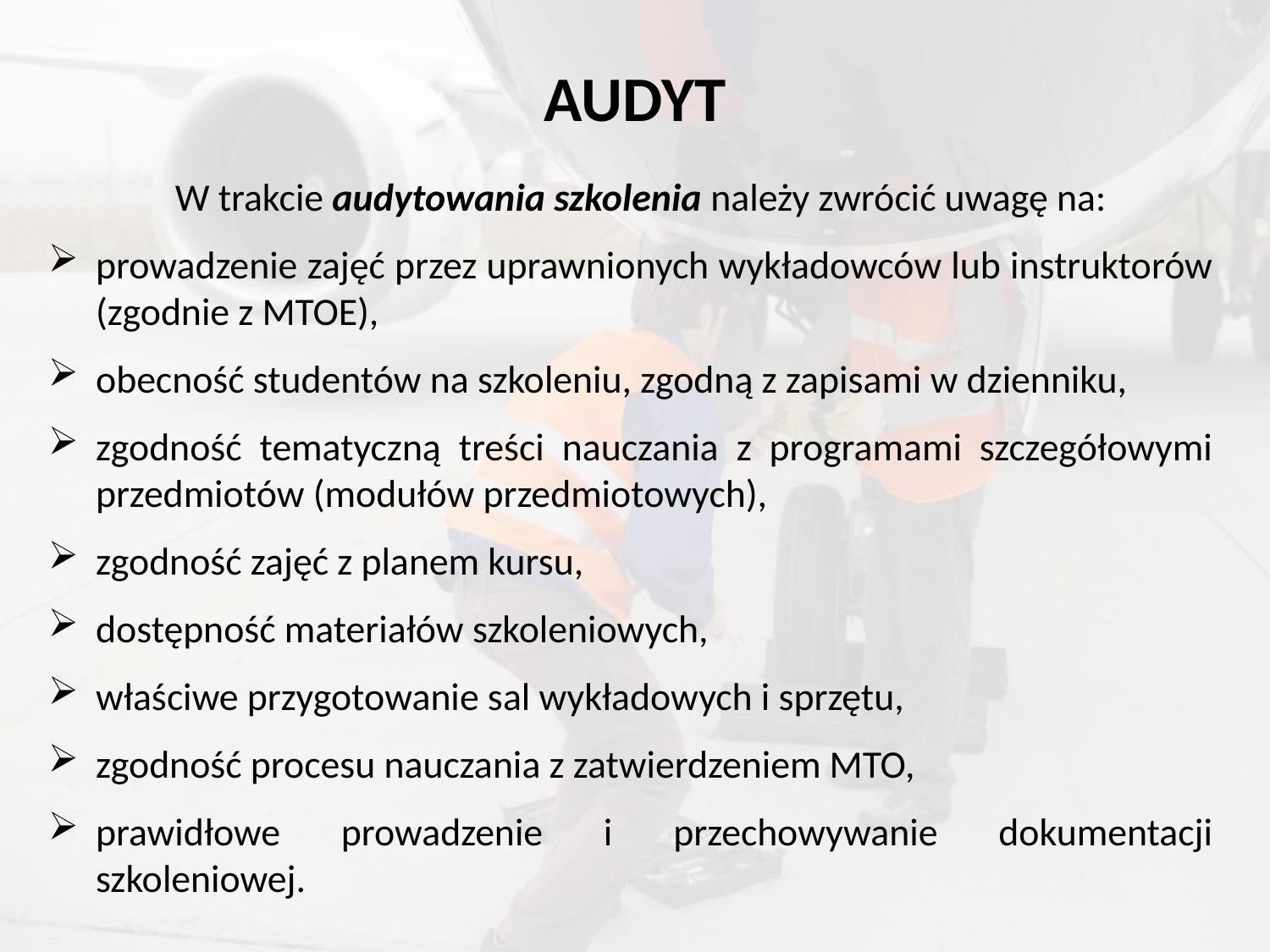

# AUDYT
	W trakcie audytowania szkolenia należy zwrócić uwagę na:
prowadzenie zajęć przez uprawnionych wykładowców lub instruktorów (zgodnie z MTOE),
obecność studentów na szkoleniu, zgodną z zapisami w dzienniku,
zgodność tematyczną treści nauczania z programami szczegółowymi przedmiotów (modułów przedmiotowych),
zgodność zajęć z planem kursu,
dostępność materiałów szkoleniowych,
właściwe przygotowanie sal wykładowych i sprzętu,
zgodność procesu nauczania z zatwierdzeniem MTO,
prawidłowe prowadzenie i przechowywanie dokumentacji szkoleniowej.